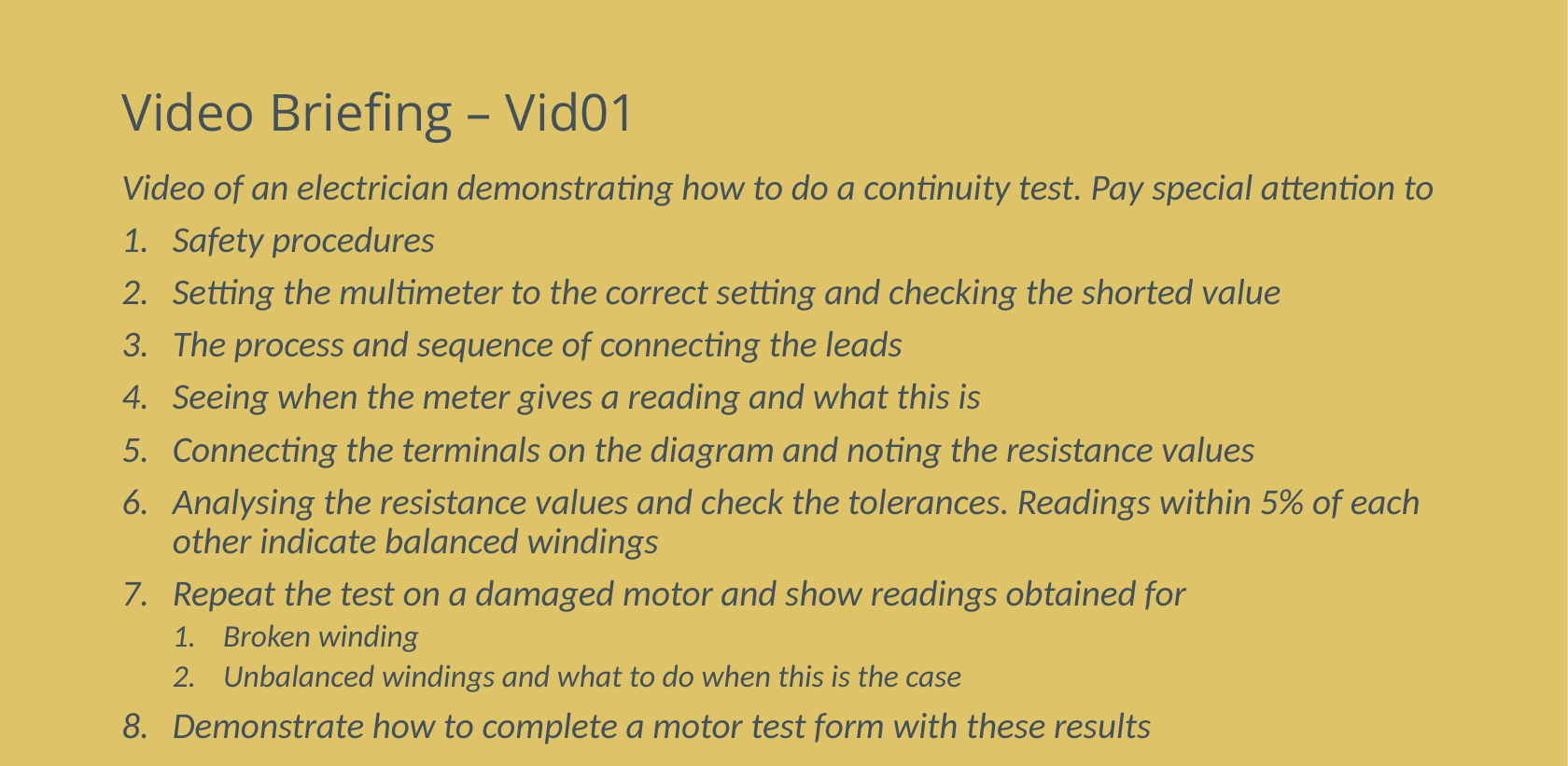

# Video Briefing – Vid01
Video of an electrician demonstrating how to do a continuity test. Pay special attention to
Safety procedures
Setting the multimeter to the correct setting and checking the shorted value
The process and sequence of connecting the leads
Seeing when the meter gives a reading and what this is
Connecting the terminals on the diagram and noting the resistance values
Analysing the resistance values and check the tolerances. Readings within 5% of each other indicate balanced windings
Repeat the test on a damaged motor and show readings obtained for
Broken winding
Unbalanced windings and what to do when this is the case
Demonstrate how to complete a motor test form with these results